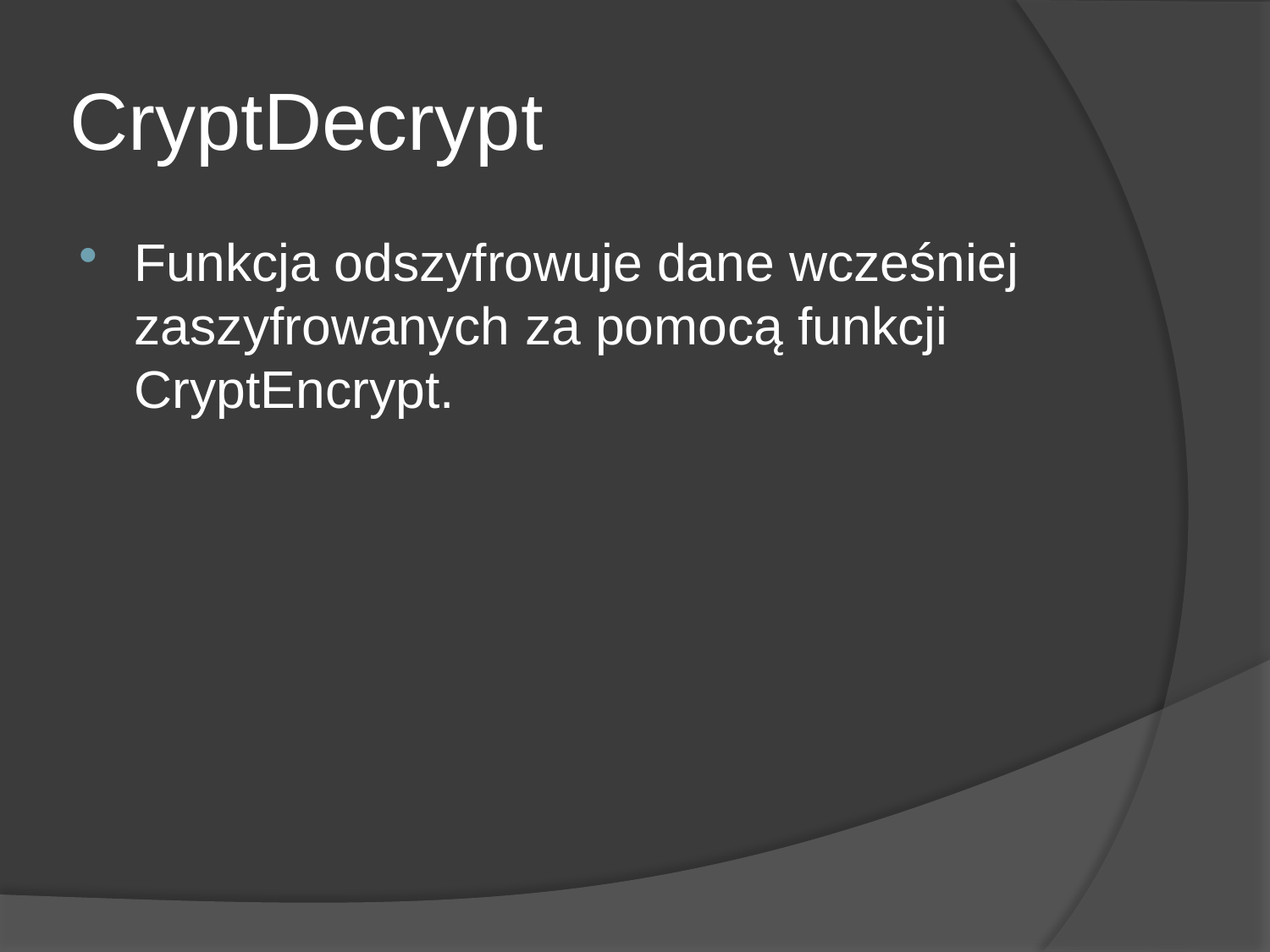

# CryptDecrypt
Funkcja odszyfrowuje dane wcześniej zaszyfrowanych za pomocą funkcji CryptEncrypt.